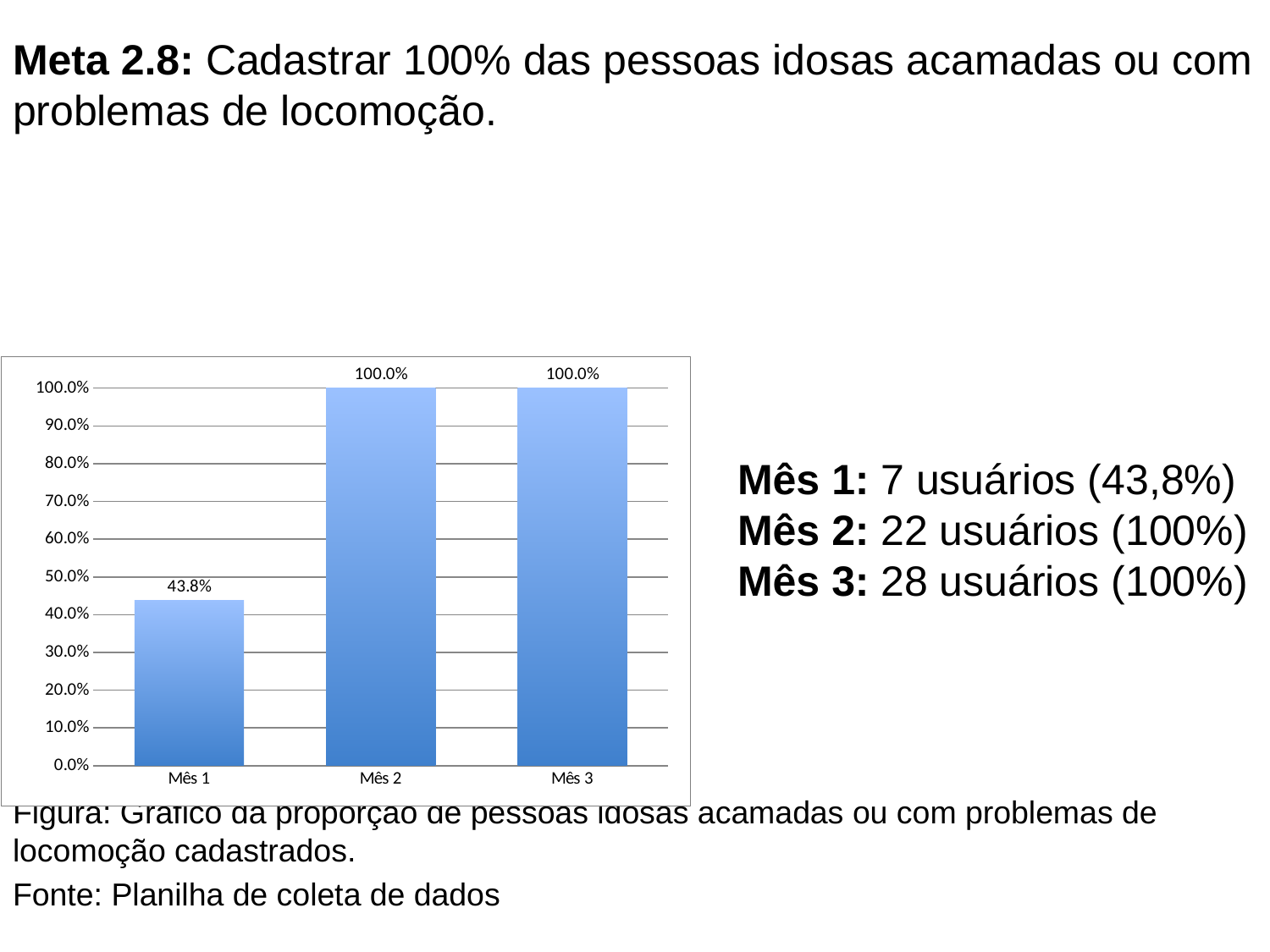

Meta 2.8: Cadastrar 100% das pessoas idosas acamadas ou com problemas de locomoção.

Figura: Gráfico da proporção de pessoas idosas acamadas ou com problemas de locomoção cadastrados.
Fonte: Planilha de coleta de dados

### Chart

| Category | Proporção de pessoas idosas acamados ou com problemas de locomoção cadastrados |
|---|---|
| Mês 1 | 0.4375 |
| Mês 2 | 1.0 |
| Mês 3 | 1.0 |
Mês 1: 7 usuários (43,8%)
Mês 2: 22 usuários (100%)
Mês 3: 28 usuários (100%)